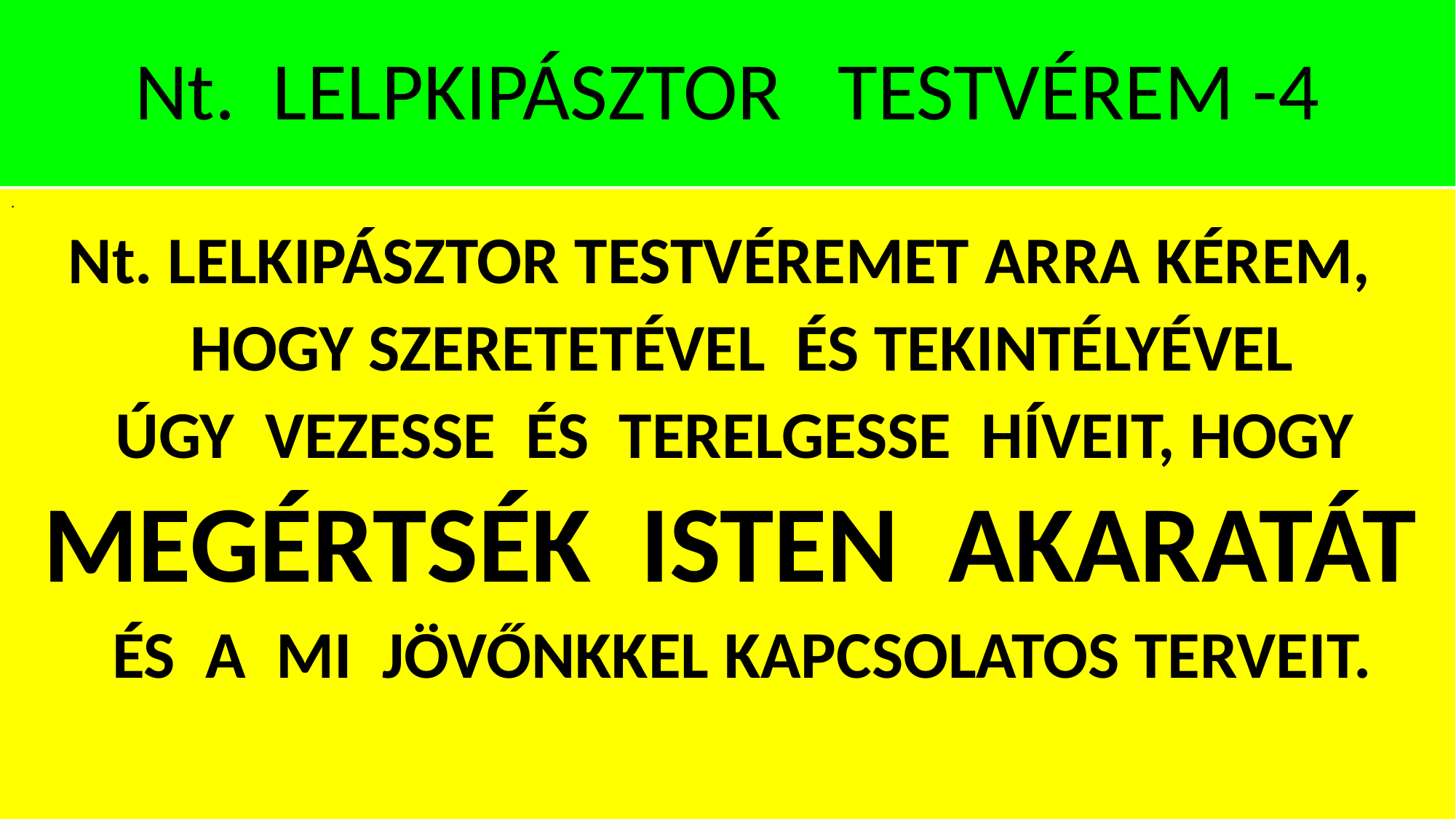

# Nt.  LELPKIPÁSZTOR   TESTVÉREM -4
.
Nt. LELKIPÁSZTOR TESTVÉREMET ARRA KÉREM,
  HOGY SZERETETÉVEL  ÉS TEKINTÉLYÉVEL
  ÚGY  VEZESSE  ÉS  TERELGESSE  HÍVEIT, HOGY
  MEGÉRTSÉK  ISTEN  AKARATÁT
  ÉS  A  MI  JÖVŐNKKEL KAPCSOLATOS TERVEIT.